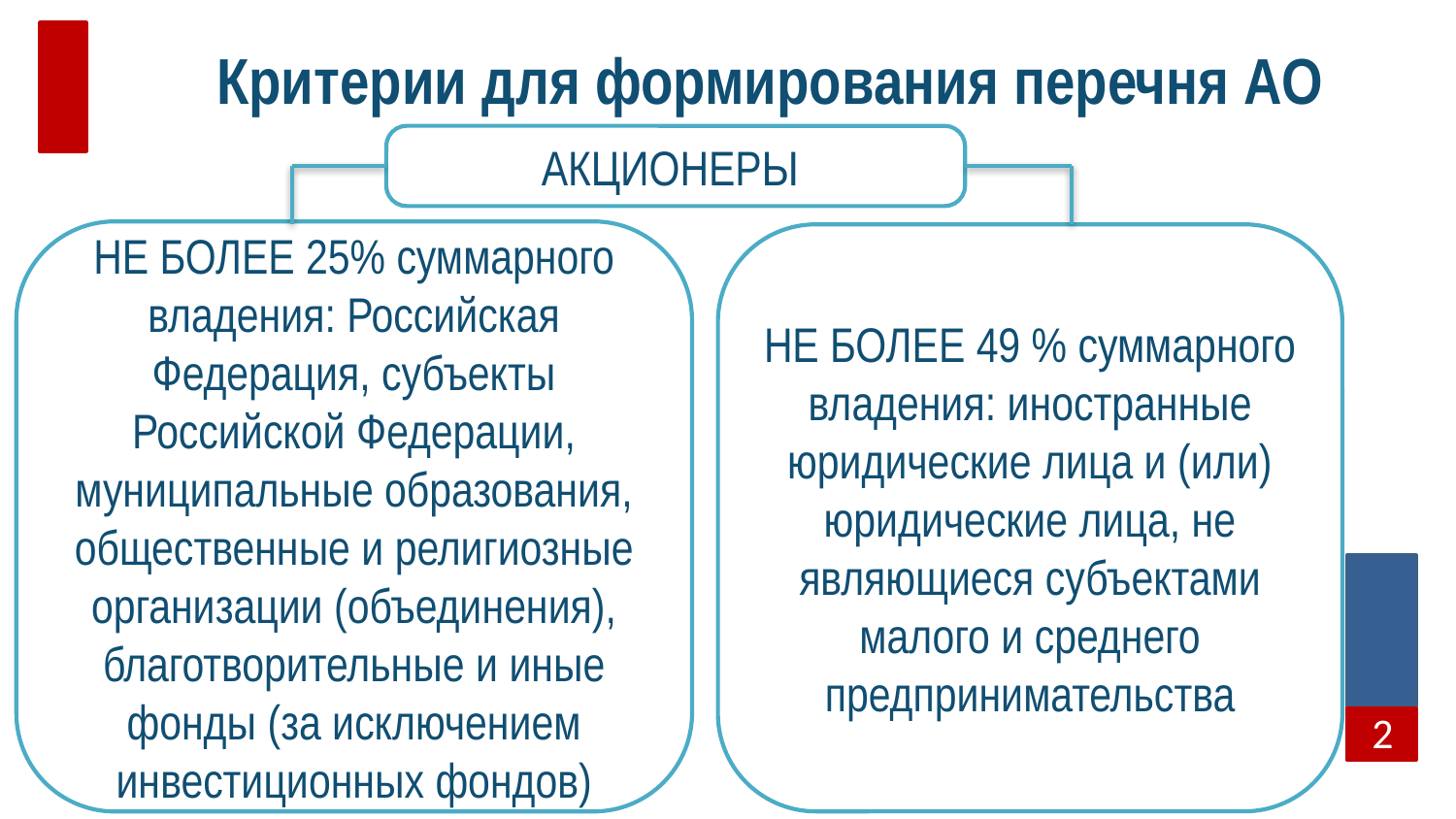

# Критерии для формирования перечня АО
АКЦИОНЕРЫ
НЕ БОЛЕЕ 25% суммарного владения: Российская Федерация, субъекты Российской Федерации, муниципальные образования, общественные и религиозные организации (объединения), благотворительные и иные фонды (за исключением инвестиционных фондов)
НЕ БОЛЕЕ 49 % суммарного владения: иностранные юридические лица и (или) юридические лица, не являющиеся субъектами малого и среднего предпринимательства

2
2